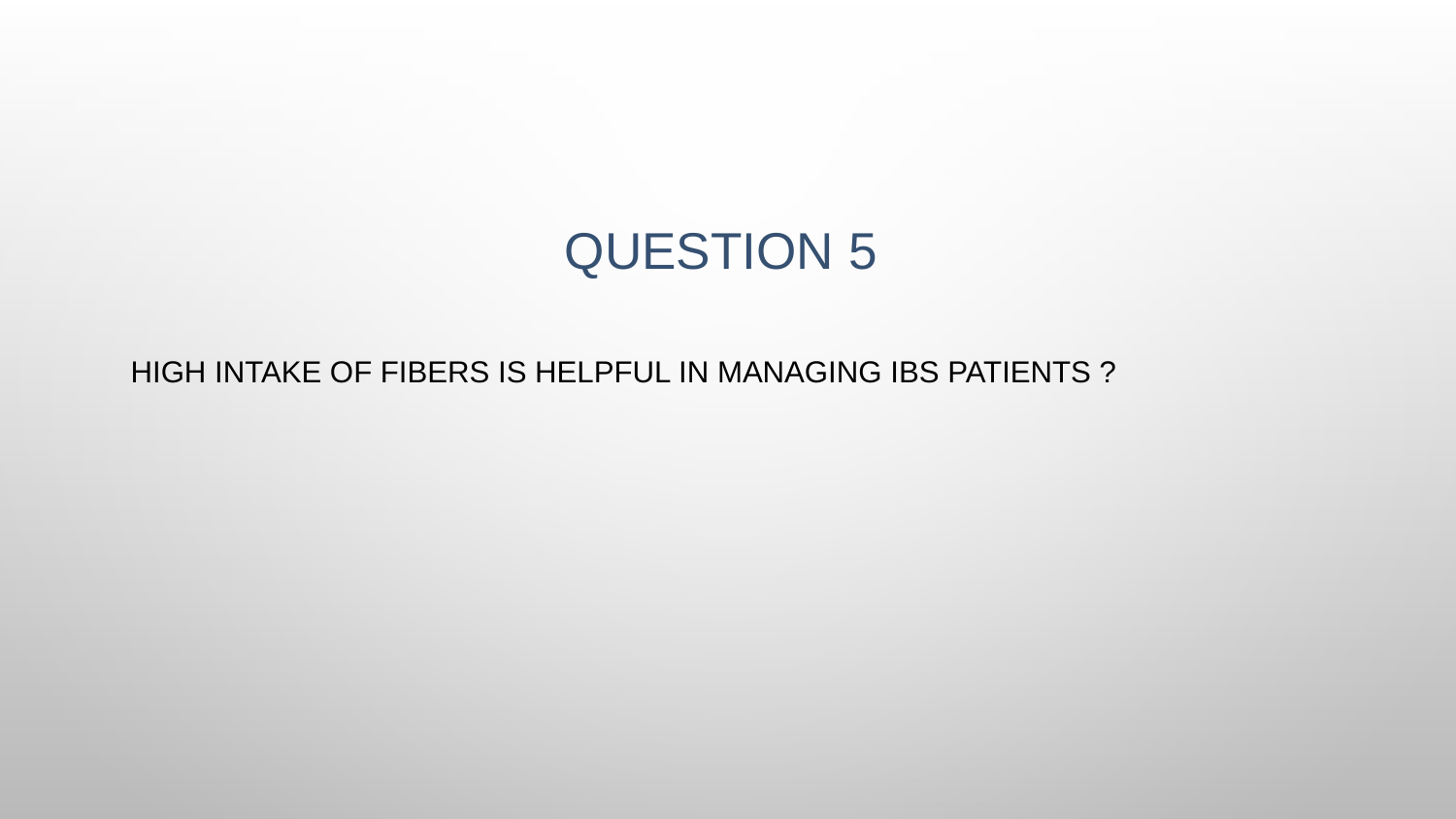

# Question 5
High intake of fibers is helpful in managing IBS patients ?